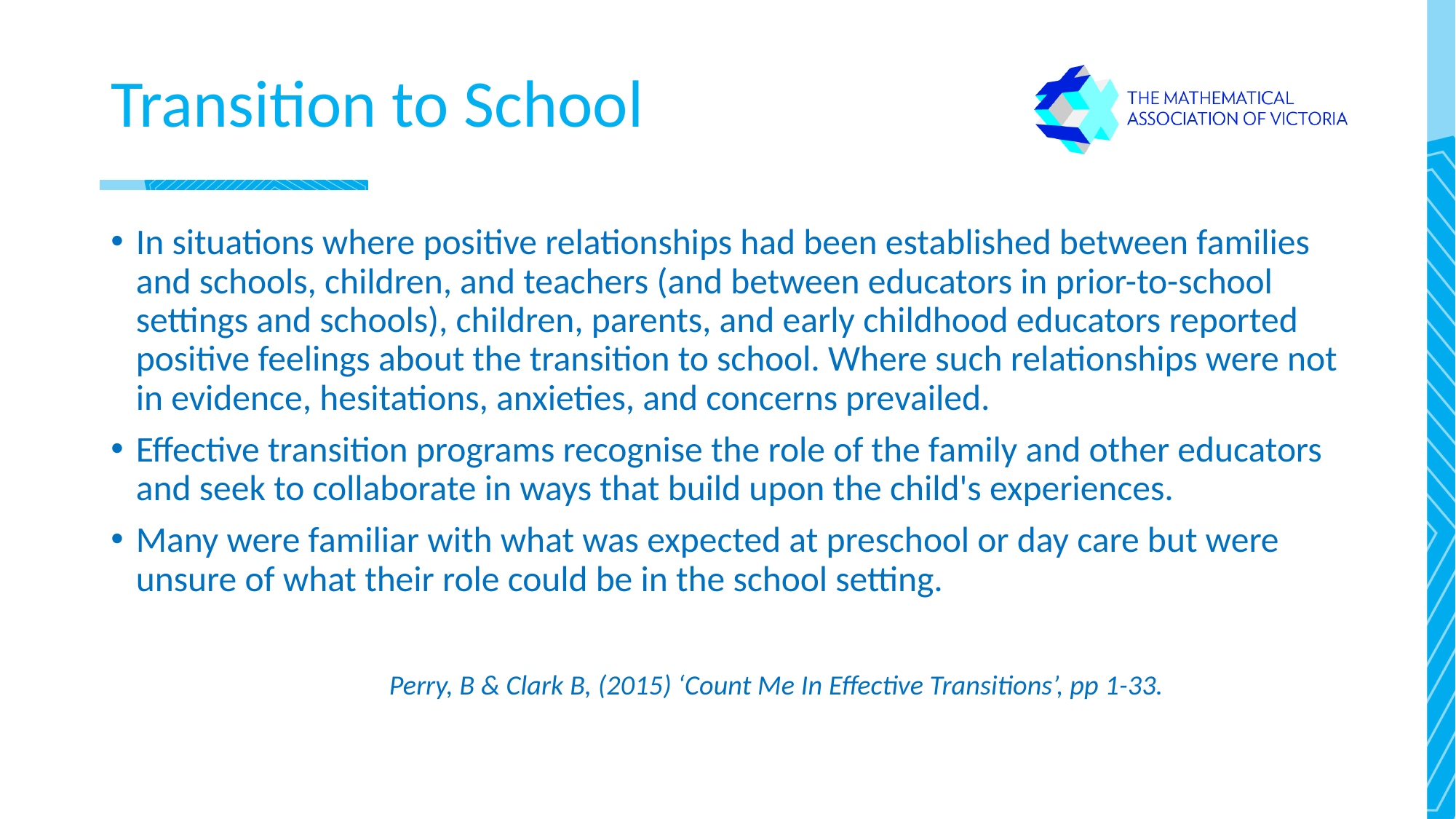

# Transition to School
In situations where positive relationships had been established between families and schools, children, and teachers (and between educators in prior-to-school settings and schools), children, parents, and early childhood educators reported positive feelings about the transition to school. Where such relationships were not in evidence, hesitations, anxieties, and concerns prevailed.
Effective transition programs recognise the role of the family and other educators and seek to collaborate in ways that build upon the child's experiences.
Many were familiar with what was expected at preschool or day care but were unsure of what their role could be in the school setting.

			Perry, B & Clark B, (2015) ‘Count Me In Effective Transitions’, pp 1-33.